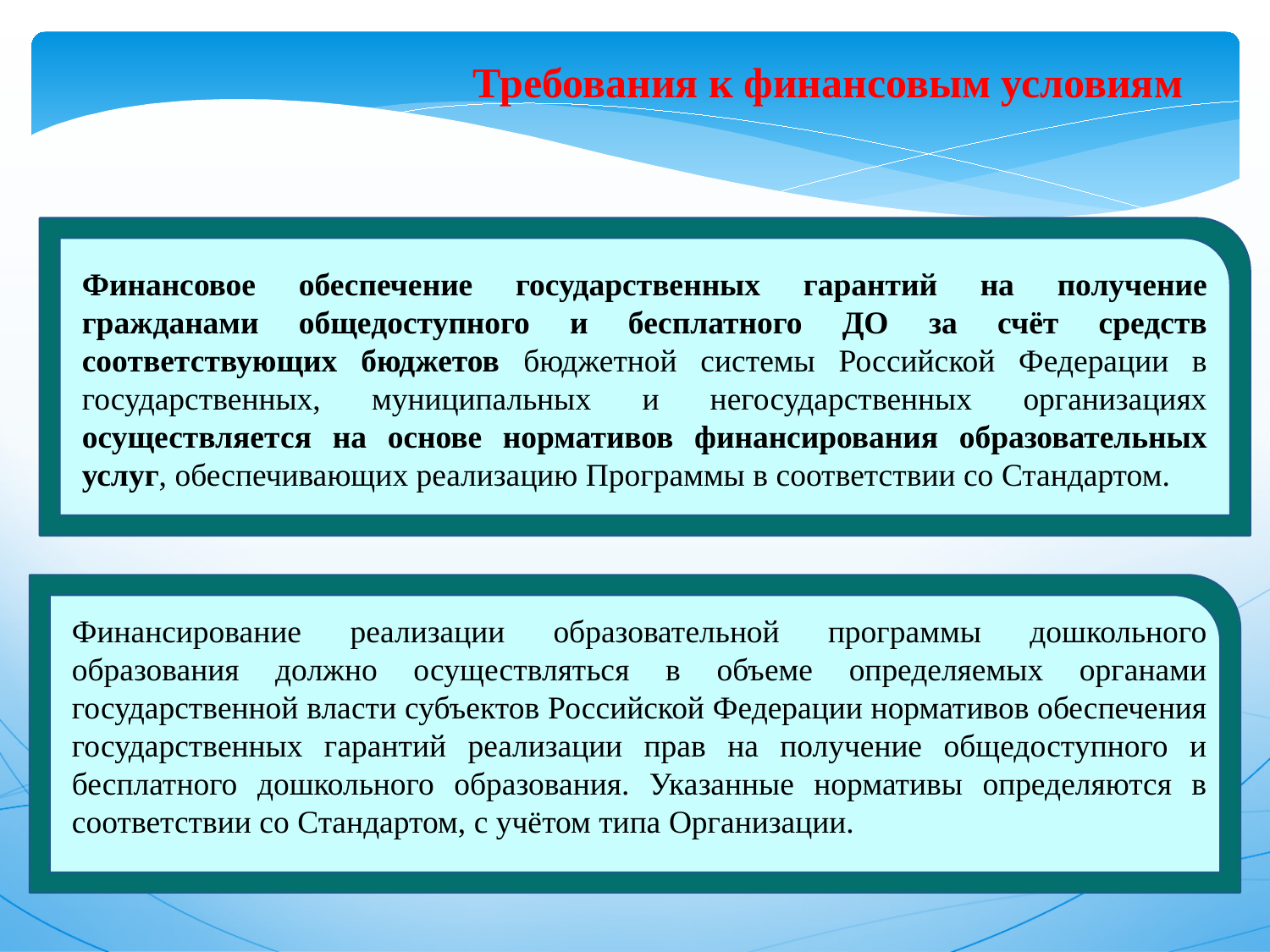

Требования к финансовым условиям

Финансовое обеспечение государственных гарантий на получение гражданами общедоступного и бесплатного ДО за счёт средств соответствующих бюджетов бюджетной системы Российской Федерации в государственных, муниципальных и негосударственных организациях осуществляется на основе нормативов финансирования образовательных услуг, обеспечивающих реализацию Программы в соответствии со Стандартом.

Финансирование реализации образовательной программы дошкольного образования должно осуществляться в объеме определяемых органами государственной власти субъектов Российской Федерации нормативов обеспечения государственных гарантий реализации прав на получение общедоступного и бесплатного дошкольного образования. Указанные нормативы определяются в соответствии со Стандартом, с учётом типа Организации.